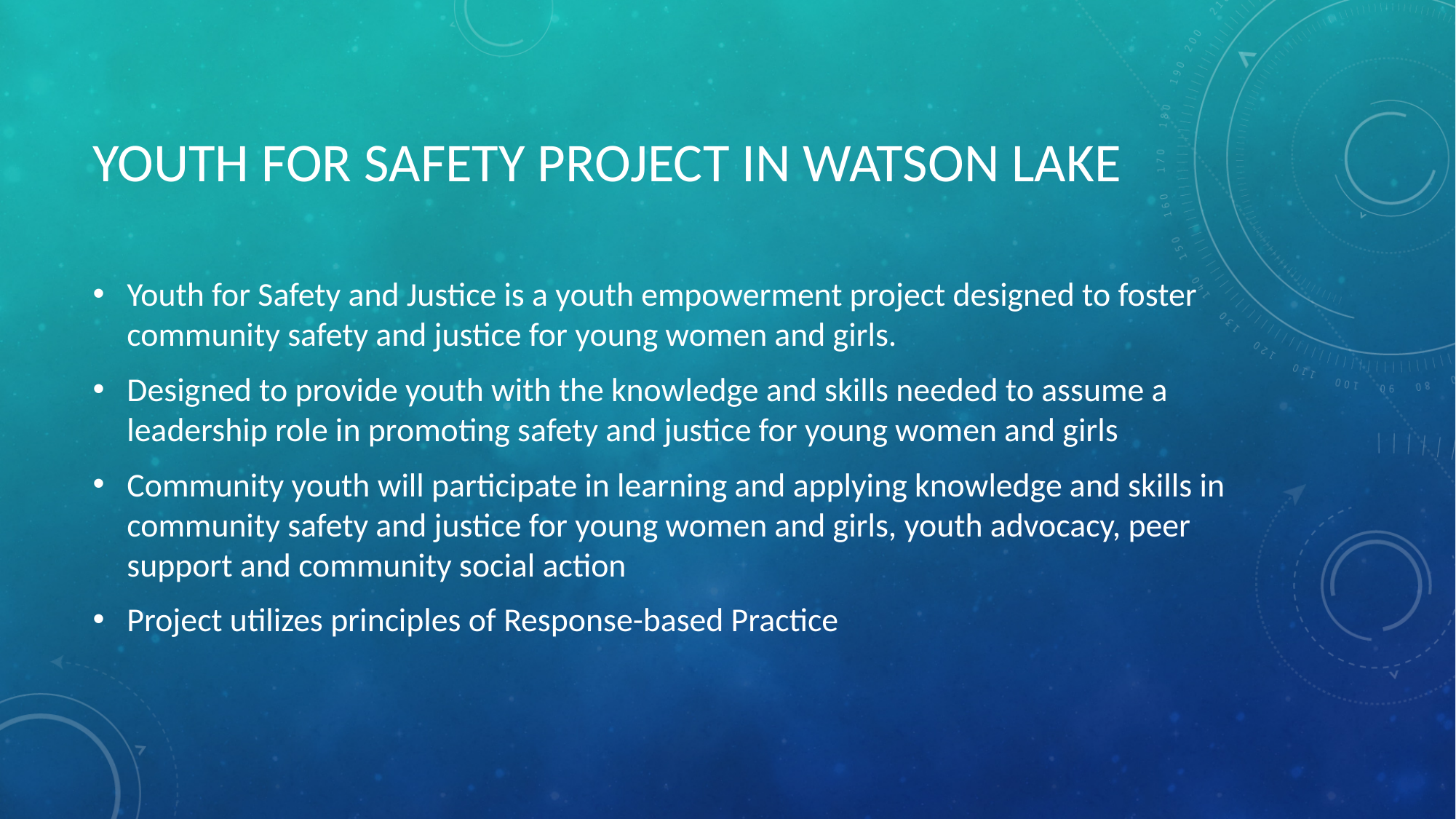

# Youth for safety project in Watson lake
Youth for Safety and Justice is a youth empowerment project designed to foster community safety and justice for young women and girls.
Designed to provide youth with the knowledge and skills needed to assume a leadership role in promoting safety and justice for young women and girls
Community youth will participate in learning and applying knowledge and skills in community safety and justice for young women and girls, youth advocacy, peer support and community social action
Project utilizes principles of Response-based Practice